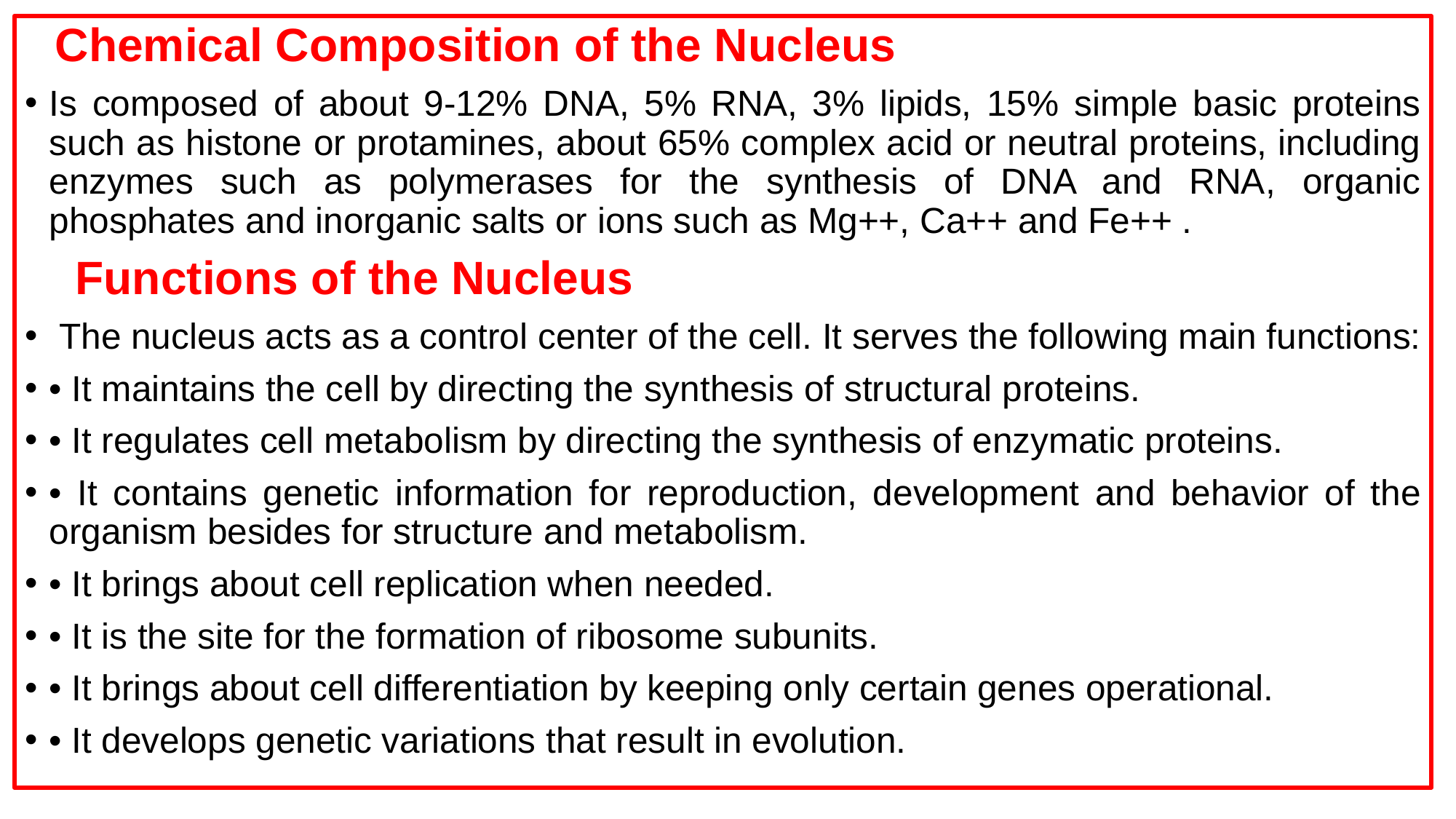

Chemical Composition of the Nucleus
Is composed of about 9-12% DNA, 5% RNA, 3% lipids, 15% simple basic proteins such as histone or protamines, about 65% complex acid or neutral proteins, including enzymes such as polymerases for the synthesis of DNA and RNA, organic phosphates and inorganic salts or ions such as Mg++, Ca++ and Fe++ .
     Functions of the Nucleus
 The nucleus acts as a control center of the cell. It serves the following main functions:
• It maintains the cell by directing the synthesis of structural proteins.
• It regulates cell metabolism by directing the synthesis of enzymatic proteins.
• It contains genetic information for reproduction, development and behavior of the organism besides for structure and metabolism.
• It brings about cell replication when needed.
• It is the site for the formation of ribosome subunits.
• It brings about cell differentiation by keeping only certain genes operational.
• It develops genetic variations that result in evolution.